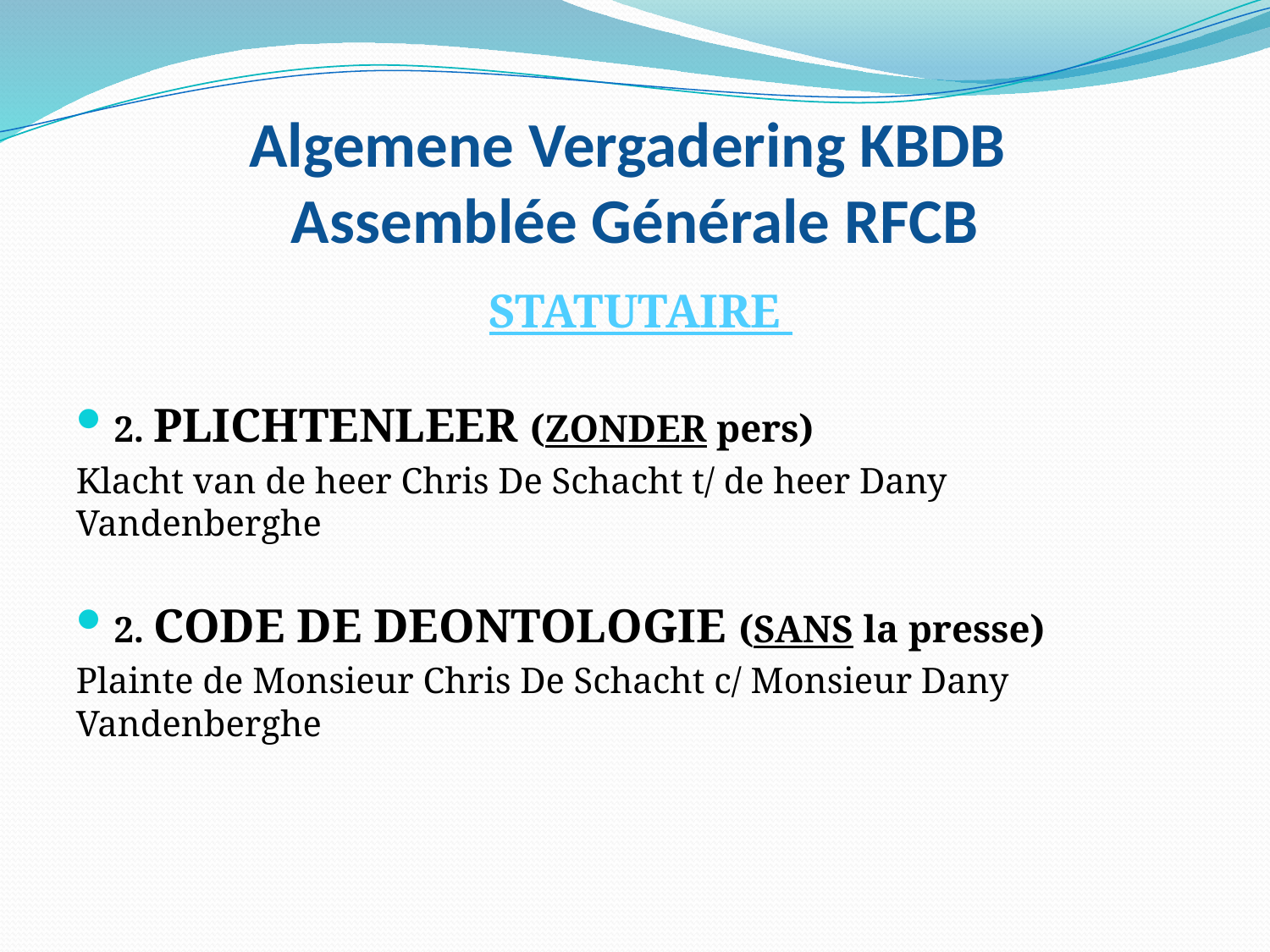

# Algemene Vergadering KBDB Assemblée Générale RFCB
 STATUTAIRE

2. PLICHTENLEER (ZONDER pers)
Klacht van de heer Chris De Schacht t/ de heer Dany Vandenberghe

2. CODE DE DEONTOLOGIE (SANS la presse)
Plainte de Monsieur Chris De Schacht c/ Monsieur Dany Vandenberghe